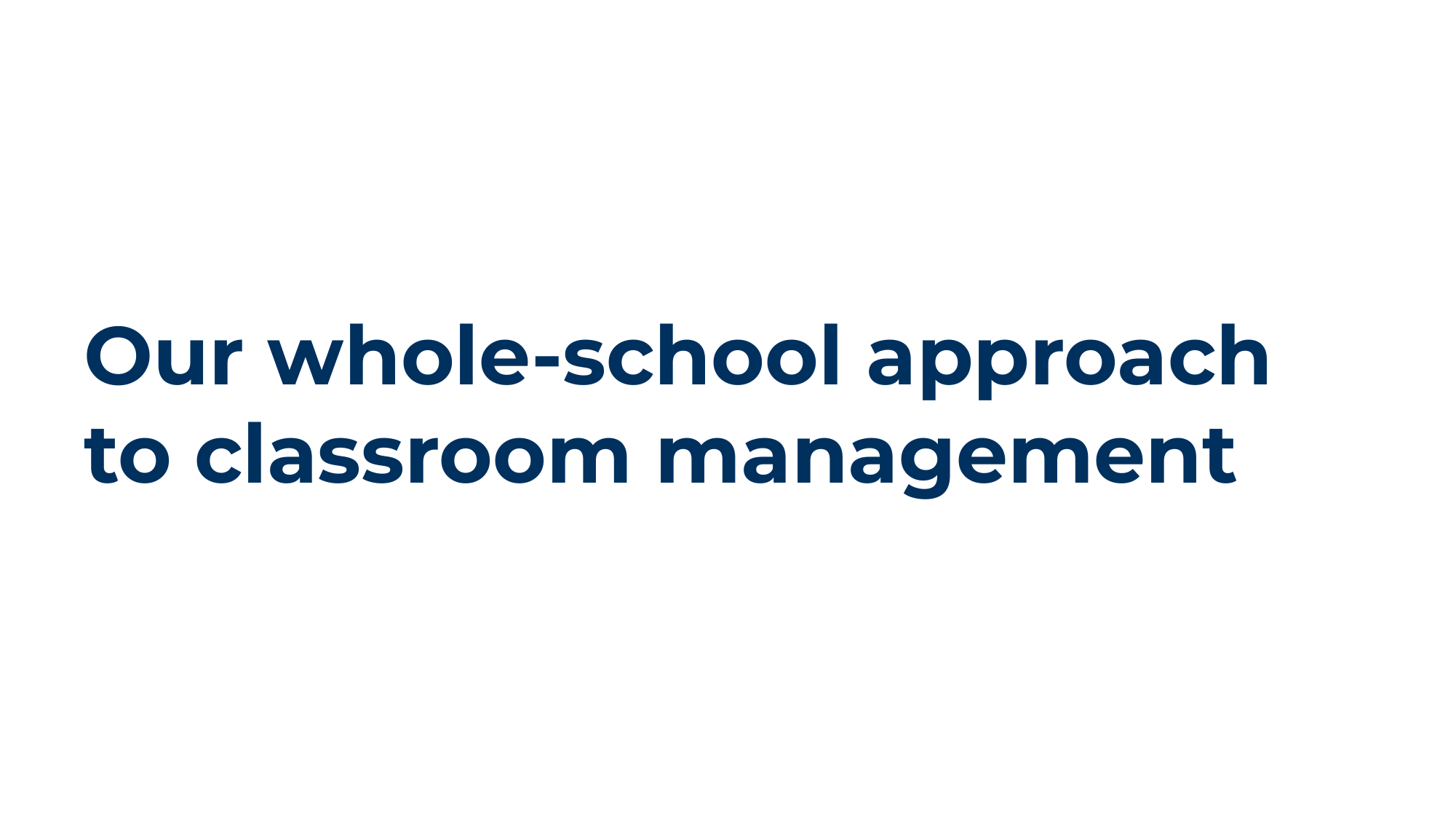

# Our whole-school approach to classroom management